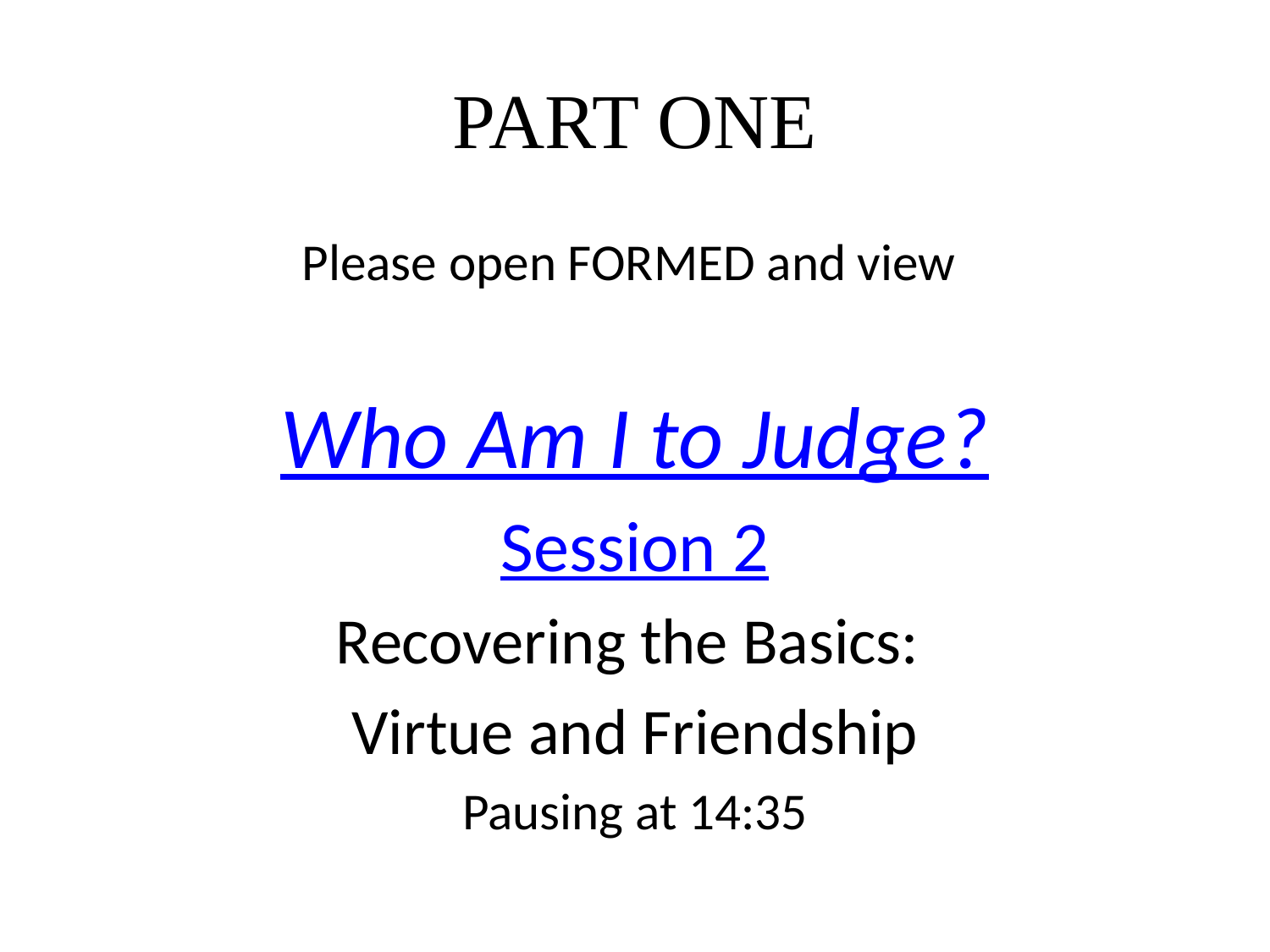

# PART ONE
Please open FORMED and view

Who Am I to Judge?
Session 2
Recovering the Basics:
Virtue and Friendship
Pausing at 14:35